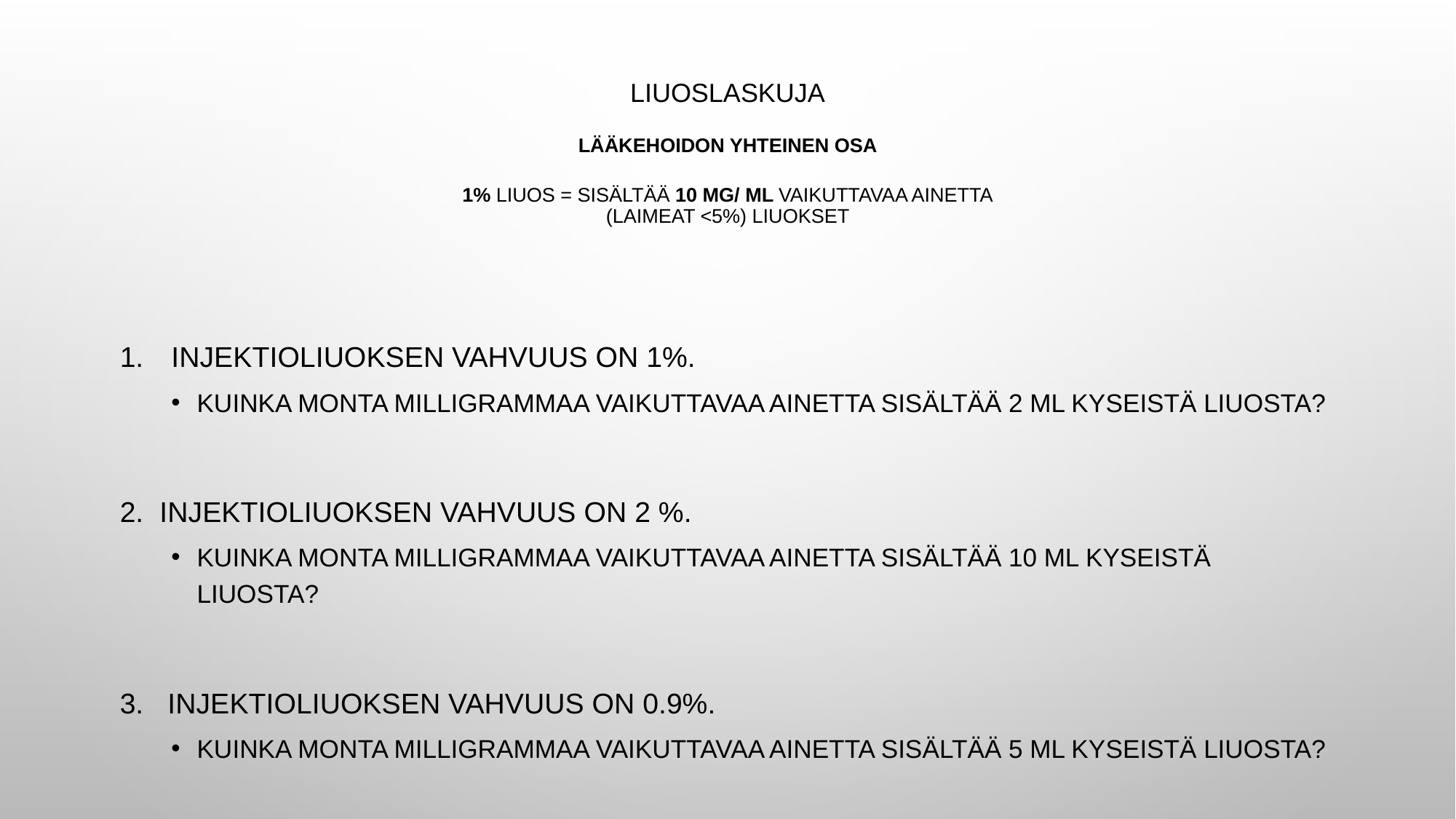

# Liuoslaskuja lääkehoidon yhteinen osa 1% liuos = sisältää 10 mg/ ml vaikuttavaa ainetta (laimeat <5%) liuokset
Injektioliuoksen vahvuus on 1%.
Kuinka monta milligrammaa vaikuttavaa ainetta sisältää 2 ml kyseistä liuosta?

2.  Injektioliuoksen vahvuus on 2 %.
Kuinka monta milligrammaa vaikuttavaa ainetta sisältää 10 ml kyseistä liuosta?

3.   Injektioliuoksen vahvuus on 0.9%.
Kuinka monta milligrammaa vaikuttavaa ainetta sisältää 5 ml kyseistä liuosta?